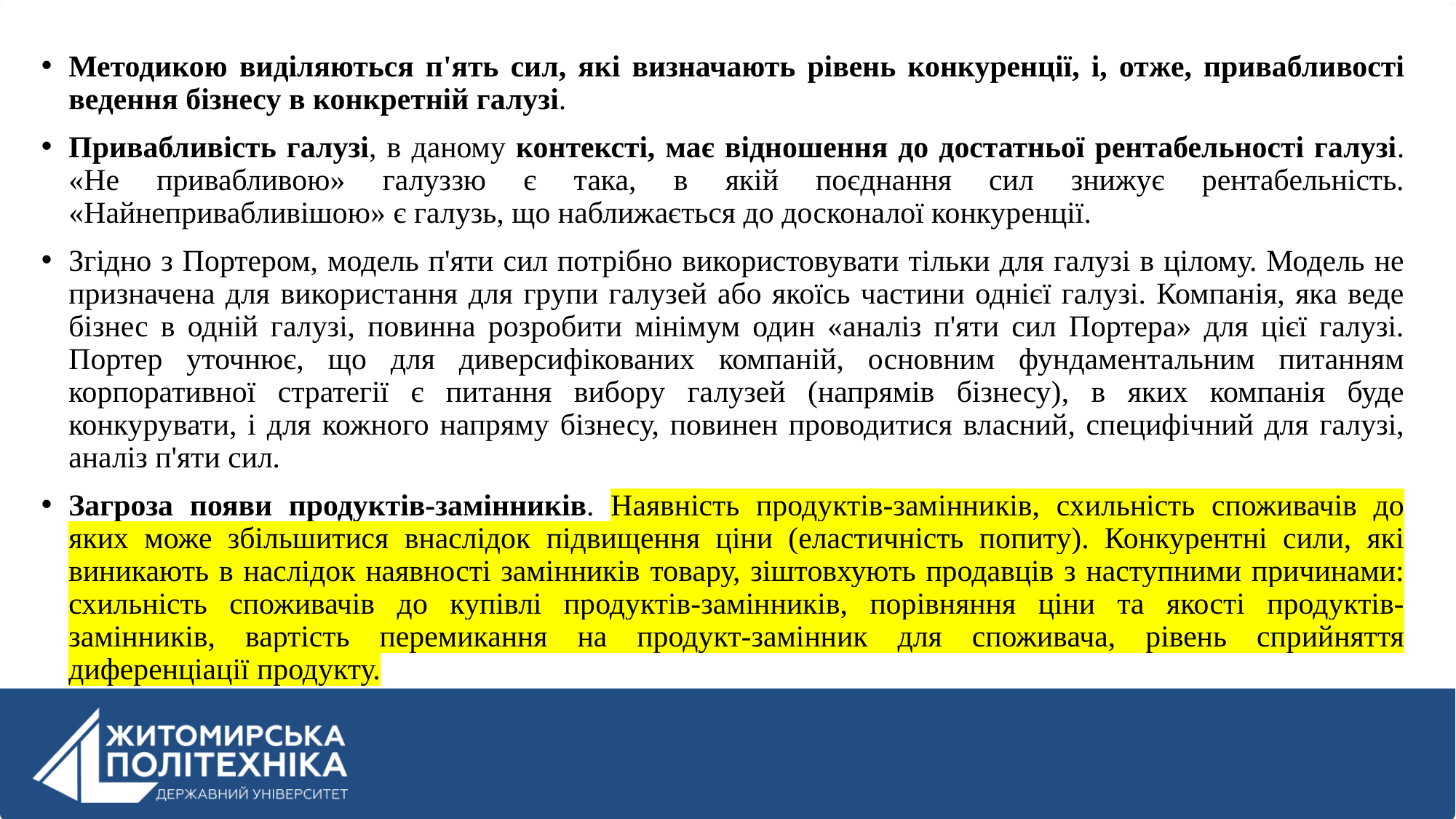

Методикою виділяються п'ять сил, які визначають рівень конкуренції, і, отже, привабливості ведення бізнесу в конкретній галузі.
Привабливість галузі, в даному контексті, має відношення до достатньої рентабельності галузі. «Не привабливою» галуззю є така, в якій поєднання сил знижує рентабельність. «Найнепривабливішою» є галузь, що наближається до досконалої конкуренції.
Згідно з Портером, модель п'яти сил потрібно використовувати тільки для галузі в цілому. Модель не призначена для використання для групи галузей або якоїсь частини однієї галузі. Компанія, яка веде бізнес в одній галузі, повинна розробити мінімум один «аналіз п'яти сил Портера» для цієї галузі. Портер уточнює, що для диверсифікованих компаній, основним фундаментальним питанням корпоративної стратегії є питання вибору галузей (напрямів бізнесу), в яких компанія буде конкурувати, і для кожного напряму бізнесу, повинен проводитися власний, специфічний для галузі, аналіз п'яти сил.
Загроза появи продуктів-замінників. Наявність продуктів-замінників, схильність споживачів до яких може збільшитися внаслідок підвищення ціни (еластичність попиту). Конкурентні сили, які виникають в наслідок наявності замінників товару, зіштовхують продавців з наступними причинами: схильність споживачів до купівлі продуктів-замінників, порівняння ціни та якості продуктів-замінників, вартість перемикання на продукт-замінник для споживача, рівень сприйняття диференціації продукту.